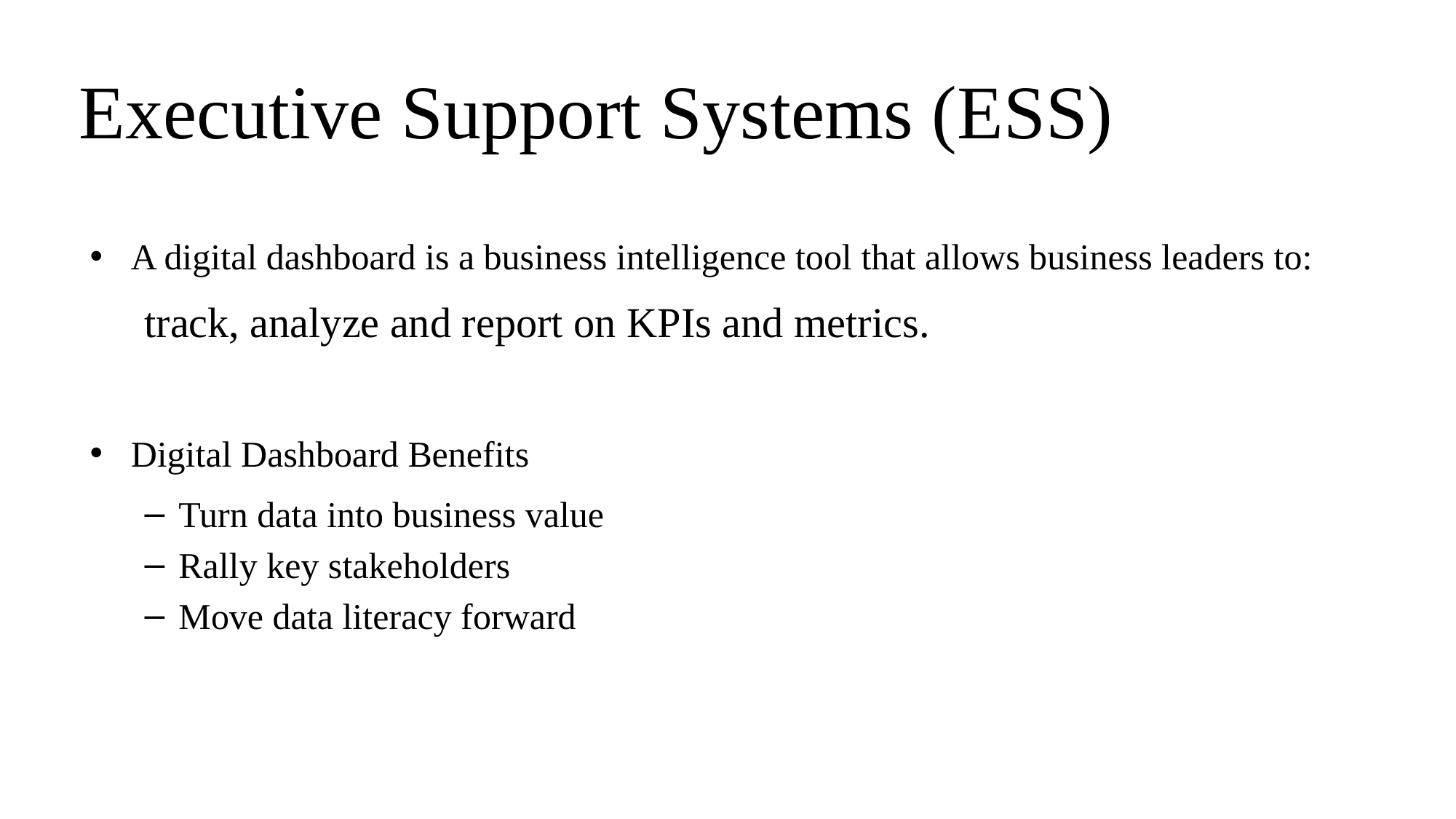

# Executive Support Systems (ESS)
A digital dashboard is a business intelligence tool that allows business leaders to:
track, analyze and report on KPIs and metrics.

Digital Dashboard Benefits
Turn data into business value
Rally key stakeholders
Move data literacy forward